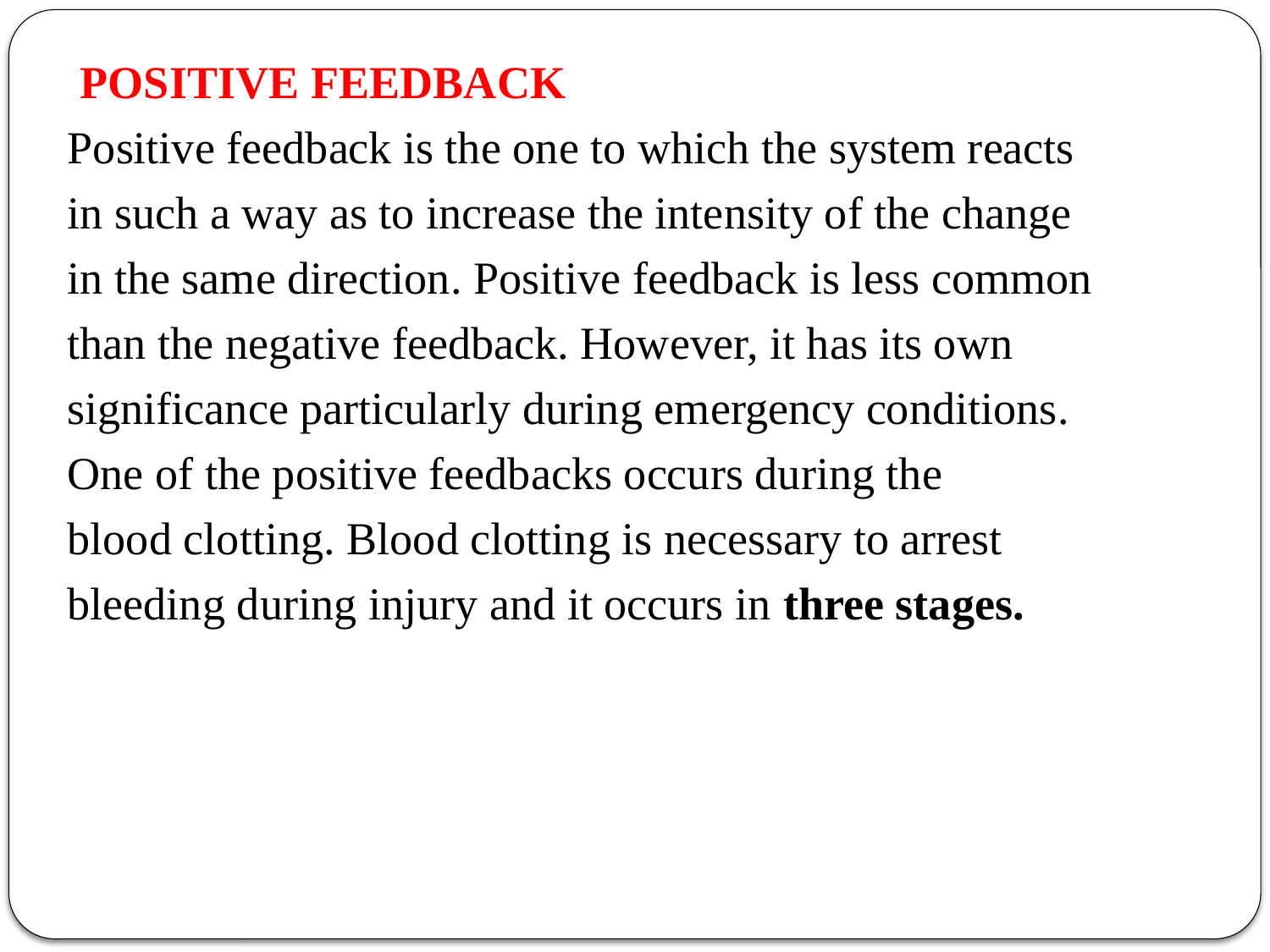

POSITIVE FEEDBACK
Positive feedback is the one to which the system reacts
in such a way as to increase the intensity of the change
in the same direction. Positive feedback is less common
than the negative feedback. However, it has its own
significance particularly during emergency conditions.
One of the positive feedbacks occurs during the
blood clotting. Blood clotting is necessary to arrest
bleeding during injury and it occurs in three stages.